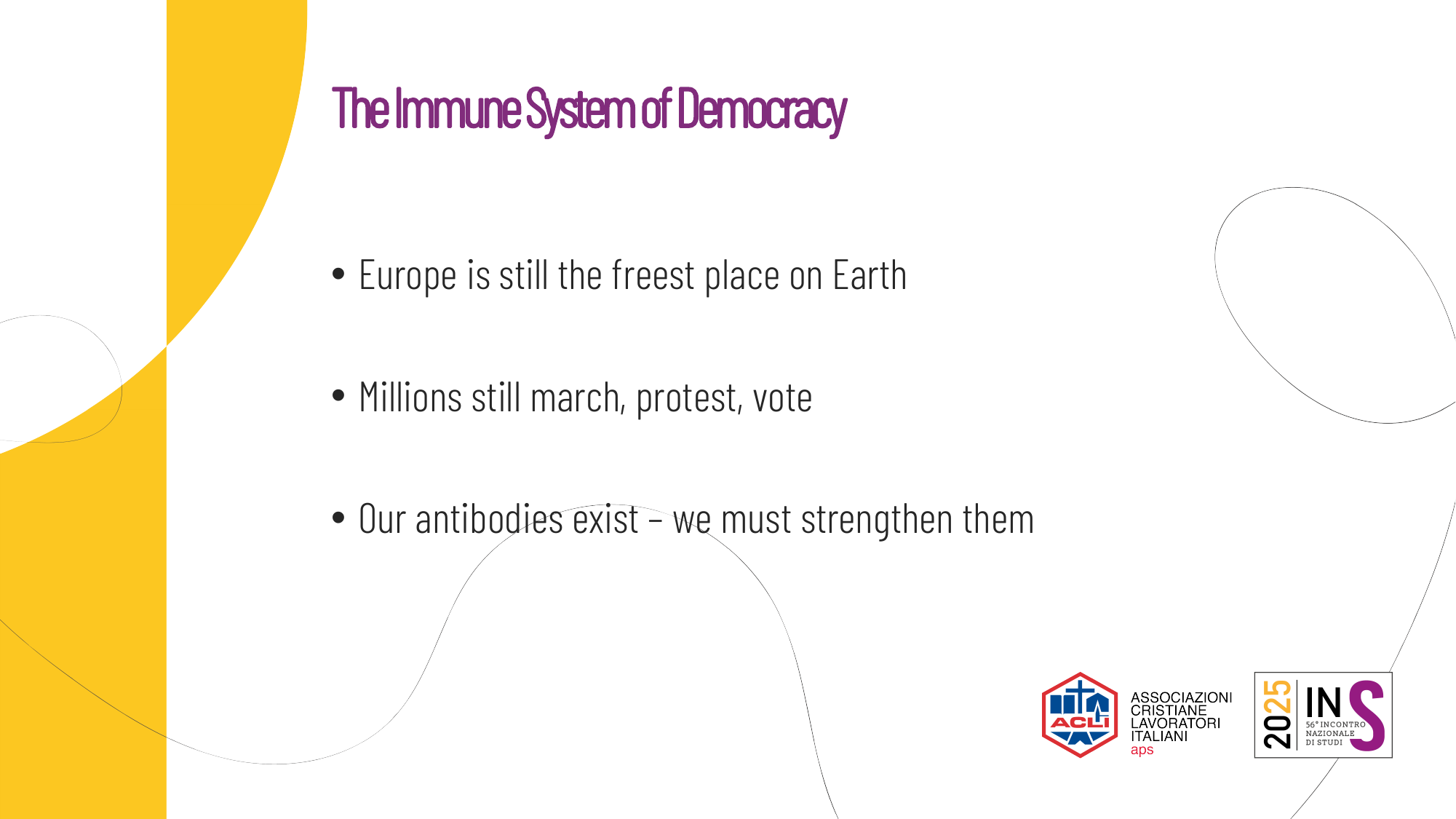

# The Immune System of Democracy
Europe is still the freest place on Earth

Millions still march, protest, vote

Our antibodies exist – we must strengthen them